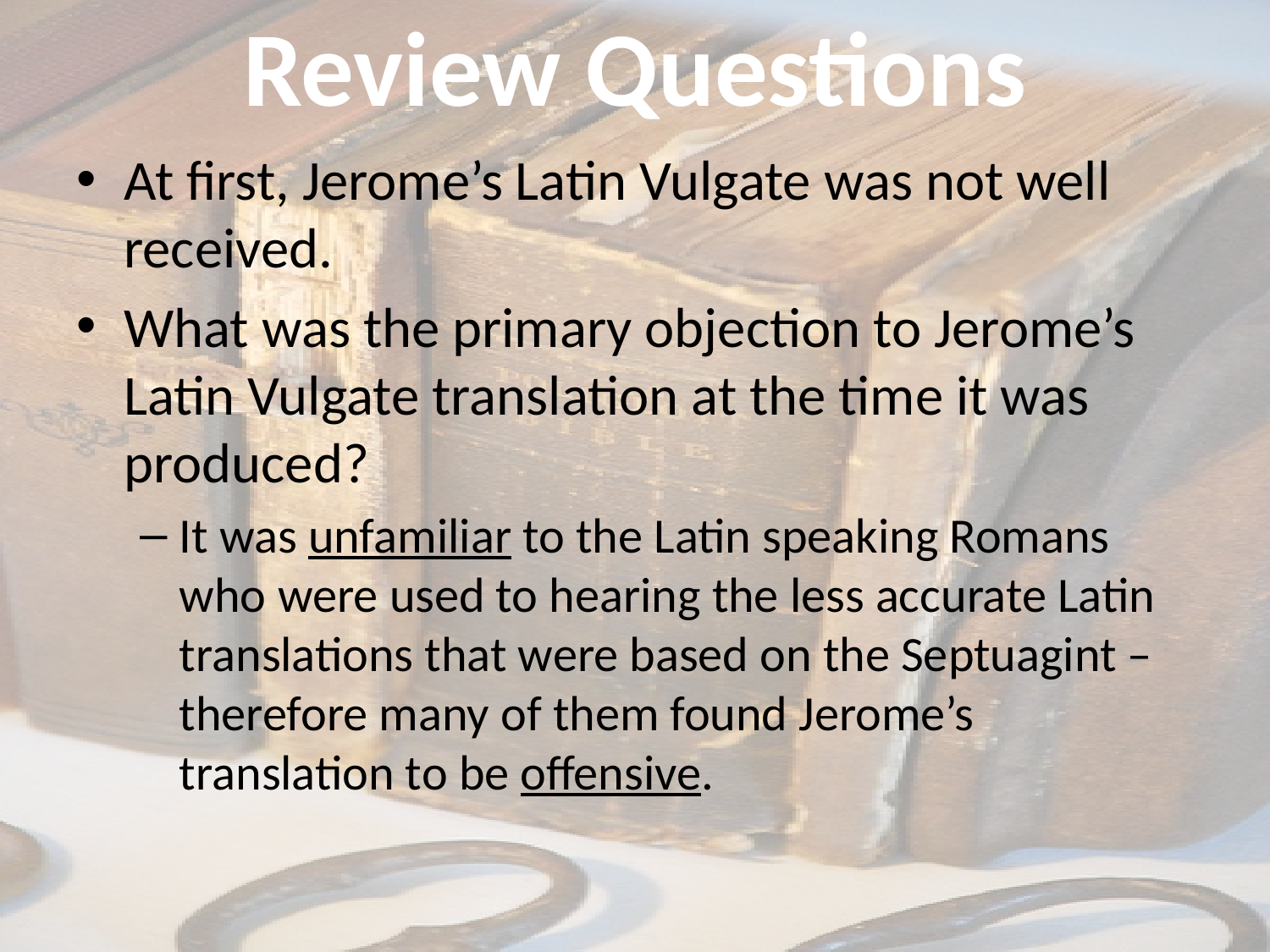

# Review Questions
At first, Jerome’s Latin Vulgate was not well received.
What was the primary objection to Jerome’s Latin Vulgate translation at the time it was produced?
It was unfamiliar to the Latin speaking Romans who were used to hearing the less accurate Latin translations that were based on the Septuagint – therefore many of them found Jerome’s translation to be offensive.